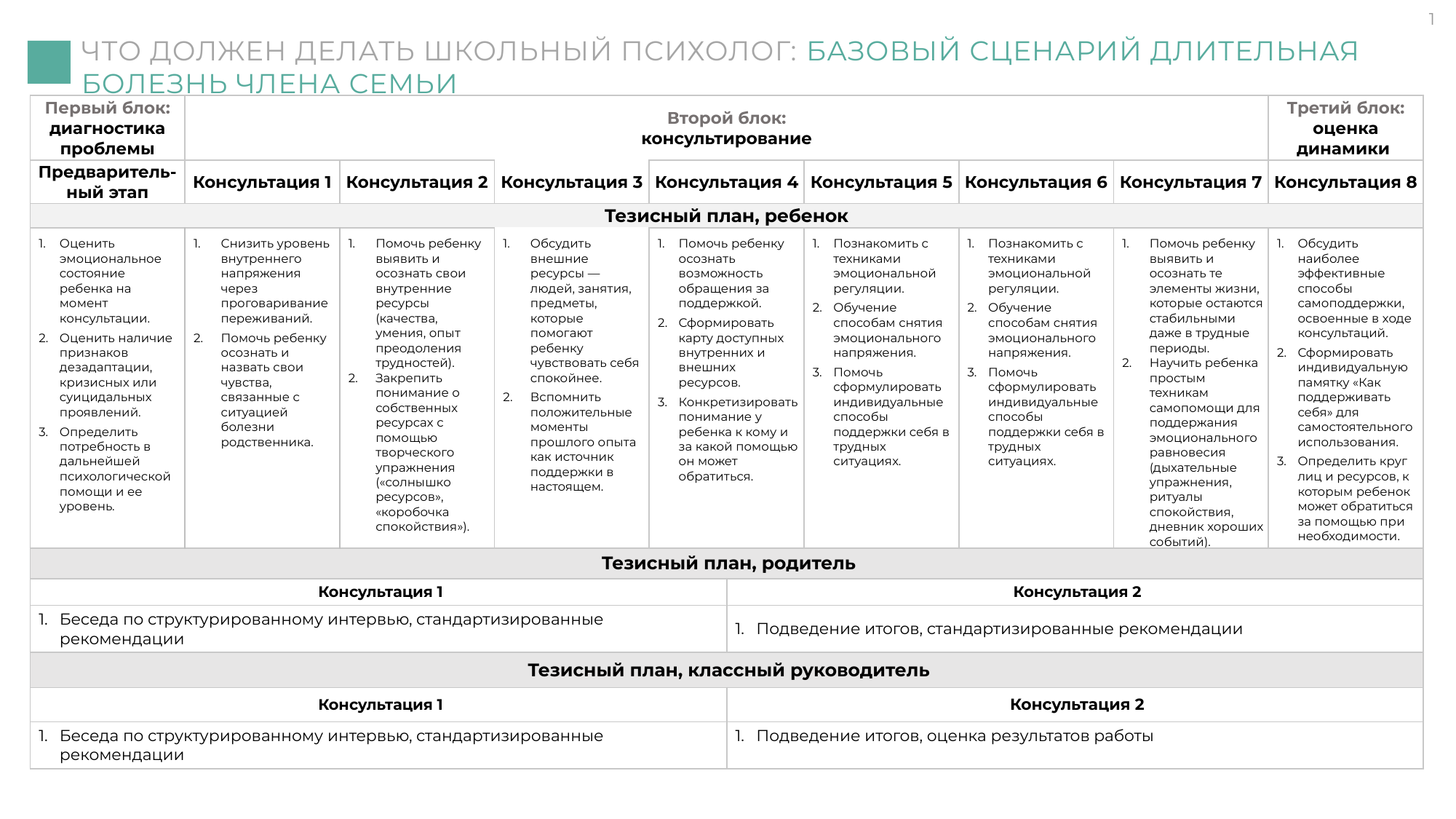

1
ЧТО ДОЛЖЕН ДЕЛАТЬ ШКОЛЬНЫЙ ПСИХОЛОГ: БАЗОВЫЙ СЦЕНАРИЙ ДЛИТЕЛЬНАЯ БОЛЕЗНЬ ЧЛЕНА СЕМЬИ

| Первый блок: диагностика проблемы | Второй блок: консультирование |  |  |  |  |  |  | Третий блок: оценка динамики |
| --- | --- | --- | --- | --- | --- | --- | --- | --- |
| Предваритель-ный этап | Консультация 1 | Консультация 2 | Консультация 3 | Консультация 4 | Консультация 5 | Консультация 6 | Консультация 7 | Консультация 8 |
| Тезисный план, ребенок |  |  |  |  |  |  |  |  |
| Оценить эмоциональное состояние ребенка на момент консультации. Оценить наличие признаков дезадаптации, кризисных или суицидальных проявлений. Определить потребность в дальнейшей психологической помощи и ее уровень. | Снизить уровень внутреннего напряжения через проговаривание переживаний. Помочь ребенку осознать и назвать свои чувства, связанные с ситуацией болезни родственника. | Помочь ребенку выявить и осознать свои внутренние ресурсы (качества, умения, опыт преодоления трудностей). Закрепить понимание о собственных ресурсах с помощью творческого упражнения («солнышко ресурсов», «коробочка спокойствия»). | Обсудить внешние ресурсы — людей, занятия, предметы, которые помогают ребенку чувствовать себя спокойнее. Вспомнить положительные моменты прошлого опыта как источник поддержки в настоящем. | Помочь ребенку осознать возможность обращения за поддержкой. Сформировать карту доступных внутренних и внешних ресурсов. Конкретизировать понимание у ребенка к кому и за какой помощью он может обратиться. | Познакомить с техниками эмоциональной регуляции. Обучение способам снятия эмоционального напряжения. Помочь сформулировать индивидуальные способы поддержки себя в трудных ситуациях. | Познакомить с техниками эмоциональной регуляции. Обучение способам снятия эмоционального напряжения. Помочь сформулировать индивидуальные способы поддержки себя в трудных ситуациях. | Помочь ребенку выявить и осознать те элементы жизни, которые остаются стабильными даже в трудные периоды. Научить ребенка простым техникам самопомощи для поддержания эмоционального равновесия (дыхательные упражнения, ритуалы спокойствия, дневник хороших событий). | Обсудить наиболее эффективные способы самоподдержки, освоенные в ходе консультаций. Сформировать индивидуальную памятку «Как поддерживать себя» для самостоятельного использования. Определить круг лиц и ресурсов, к которым ребенок может обратиться за помощью при необходимости. |
| Тезисный план, родитель |  |
| --- | --- |
| Консультация 1 | Консультация 2 |
| Беседа по структурированному интервью, стандартизированные рекомендации | Подведение итогов, стандартизированные рекомендации |
| Тезисный план, классный руководитель |  |
| --- | --- |
| Консультация 1 | Консультация 2 |
| Беседа по структурированному интервью, стандартизированные рекомендации | Подведение итогов, оценка результатов работы |